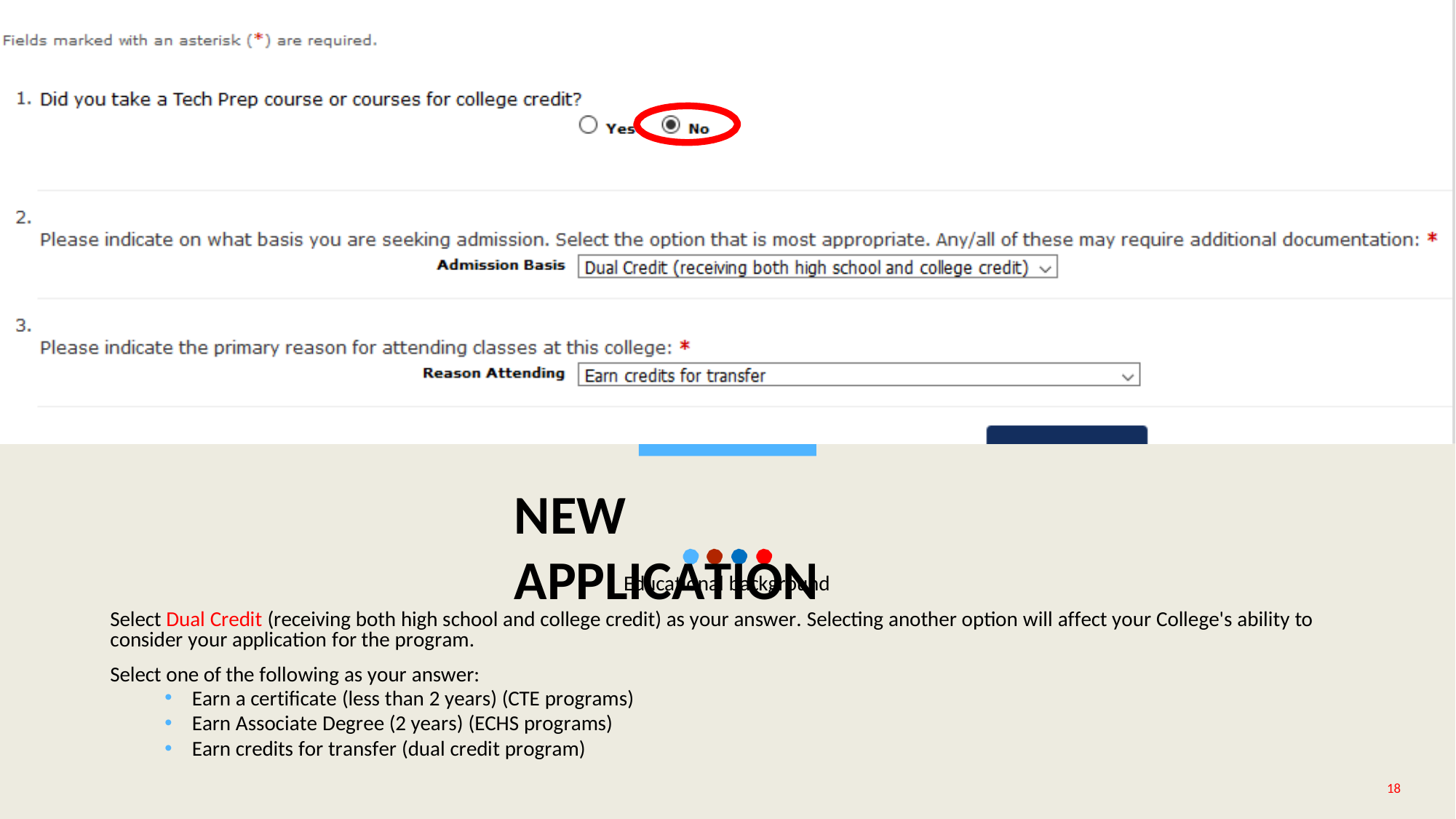

NEW APPLICATION

Educational background
Select Dual Credit (receiving both high school and college credit) as your answer. Selecting another option will affect your College's ability to consider your application for the program.
Select one of the following as your answer:
Earn a certificate (less than 2 years) (CTE programs)
Earn Associate Degree (2 years) (ECHS programs)
Earn credits for transfer (dual credit program)
18